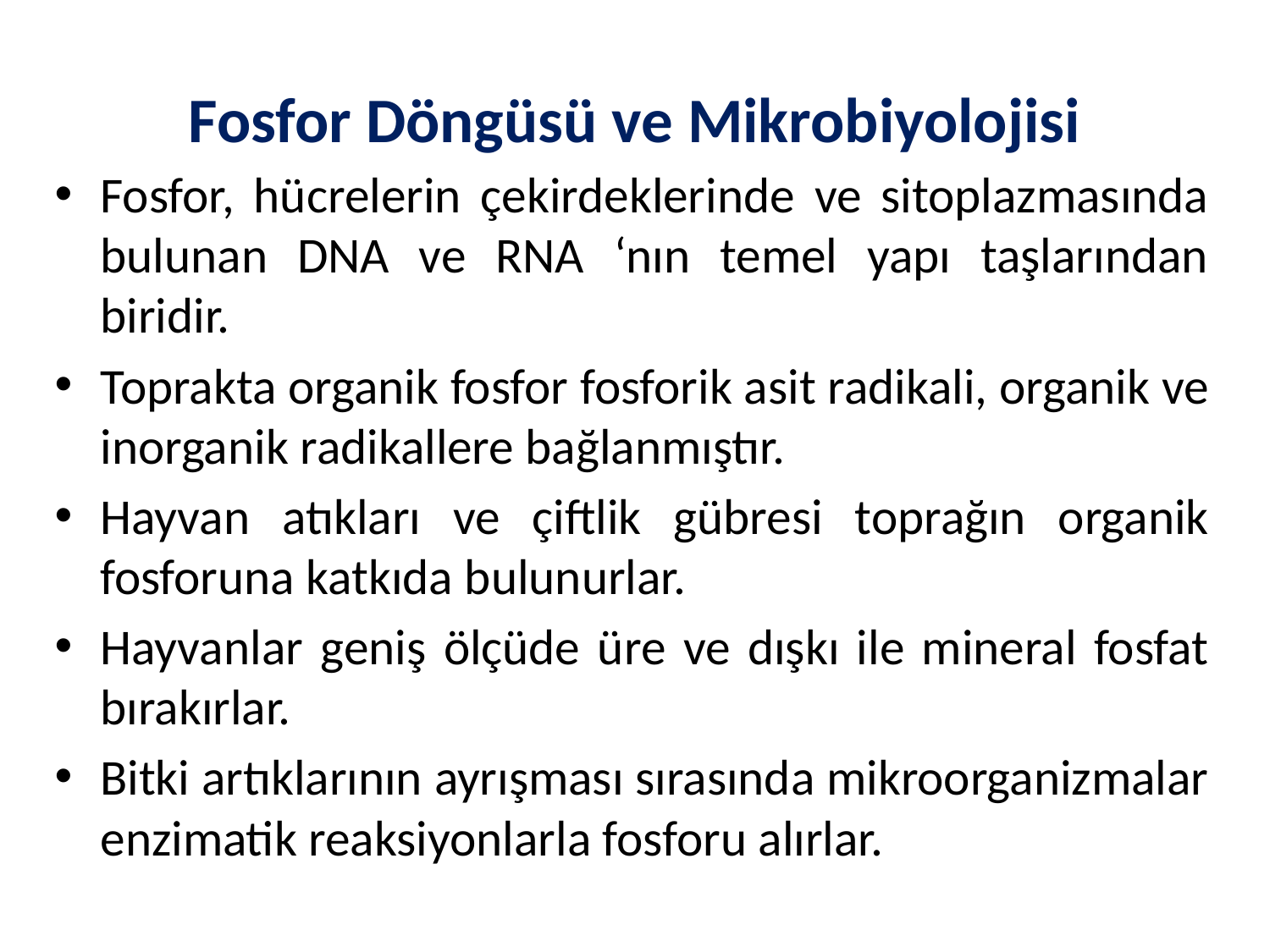

# Fosfor Döngüsü ve Mikrobiyolojisi
Fosfor, hücrelerin çekirdeklerinde ve sitoplazmasında bulunan DNA ve RNA ‘nın temel yapı taşlarından biridir.
Toprakta organik fosfor fosforik asit radikali, organik ve inorganik radikallere bağlanmıştır.
Hayvan atıkları ve çiftlik gübresi toprağın organik fosforuna katkıda bulunurlar.
Hayvanlar geniş ölçüde üre ve dışkı ile mineral fosfat bırakırlar.
Bitki artıklarının ayrışması sırasında mikroorganizmalar enzimatik reaksiyonlarla fosforu alırlar.